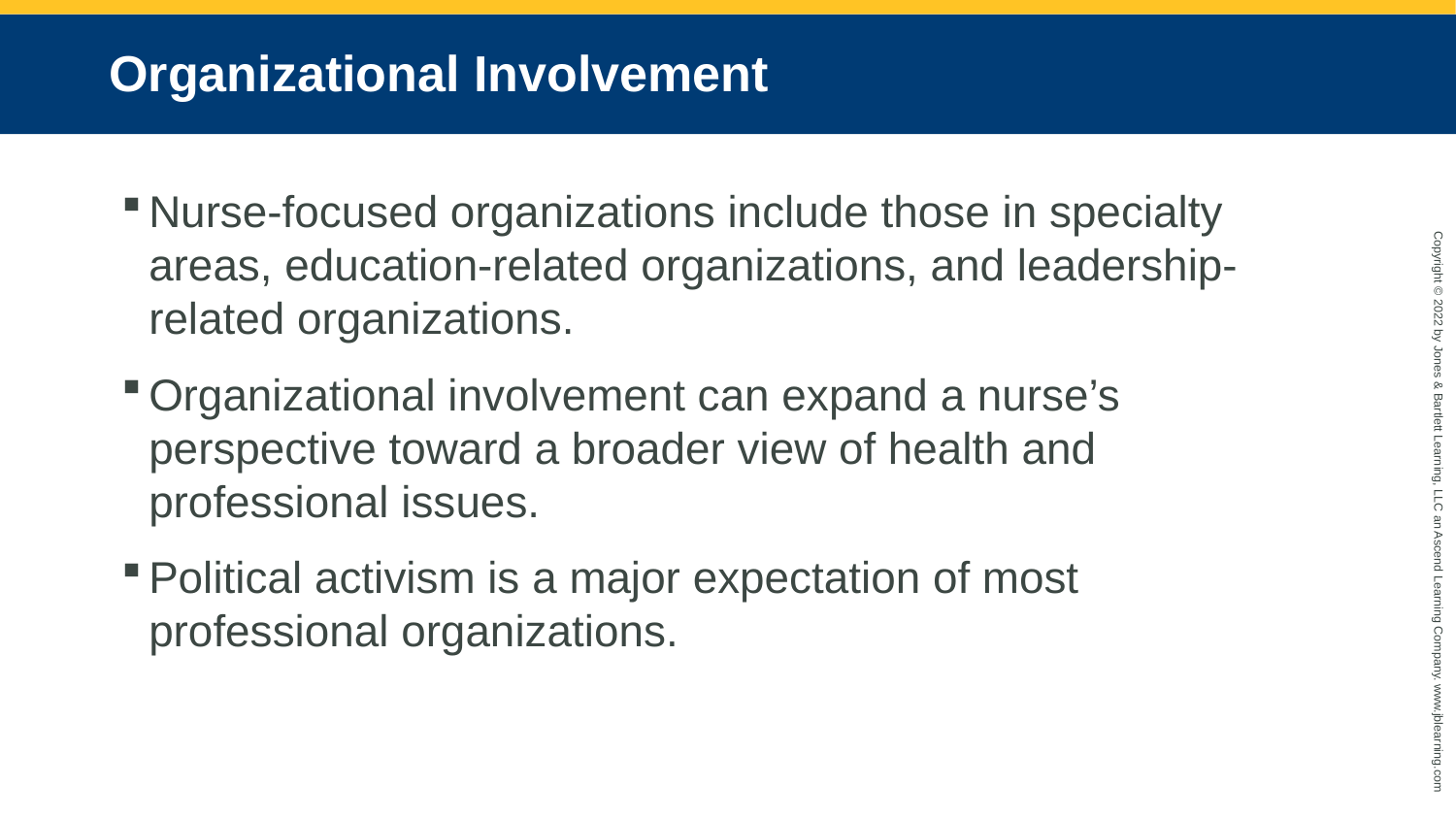

# Organizational Involvement
Nurse-focused organizations include those in specialty areas, education-related organizations, and leadership-related organizations.
Organizational involvement can expand a nurse’s perspective toward a broader view of health and professional issues.
Political activism is a major expectation of most professional organizations.